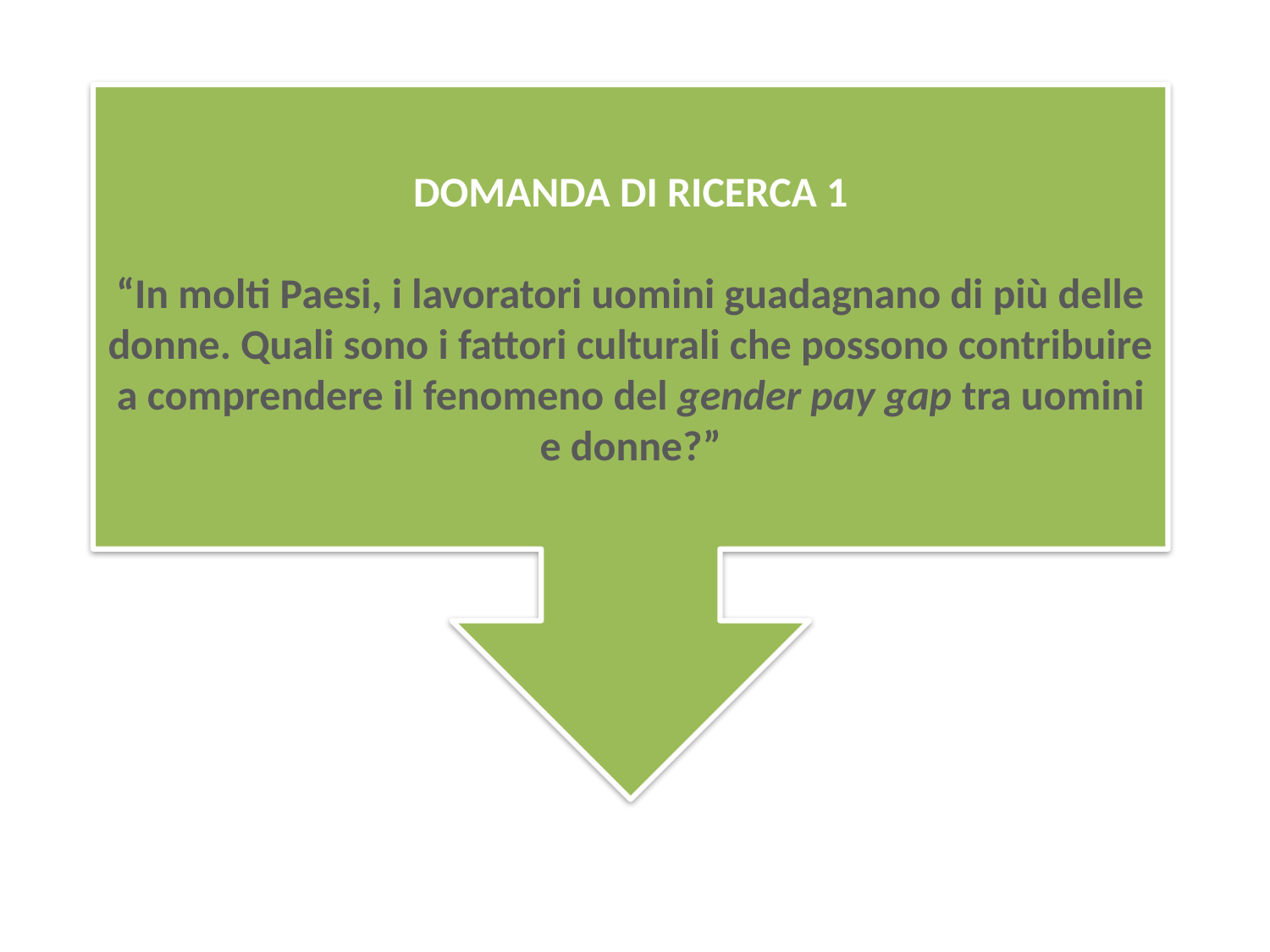

DOMANDA DI RICERCA 1

“In molti Paesi, i lavoratori uomini guadagnano di più delle donne. Quali sono i fattori culturali che possono contribuire a comprendere il fenomeno del gender pay gap tra uomini e donne?”